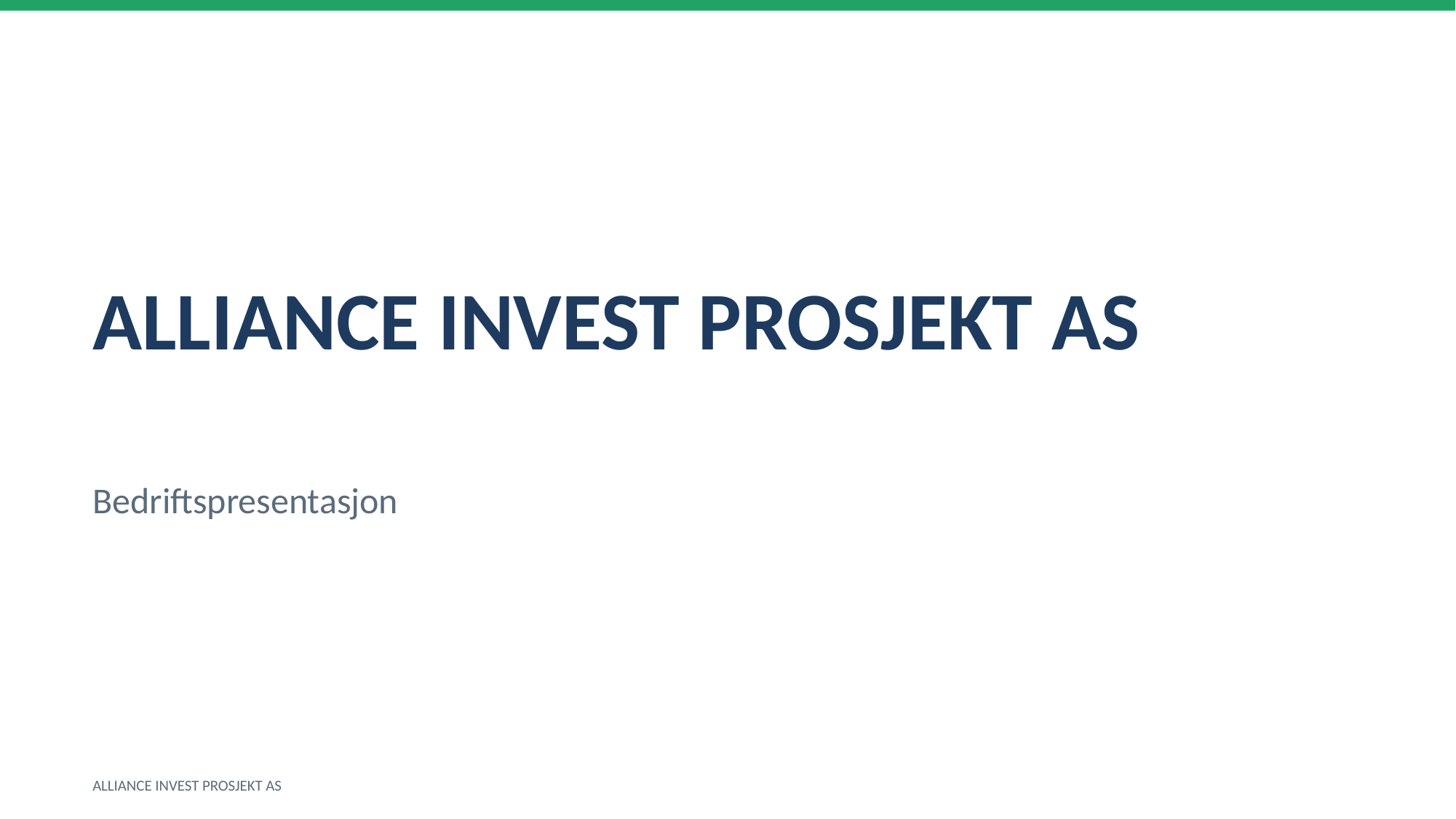

ALLIANCE INVEST PROSJEKT AS
Bedriftspresentasjon
ALLIANCE INVEST PROSJEKT AS